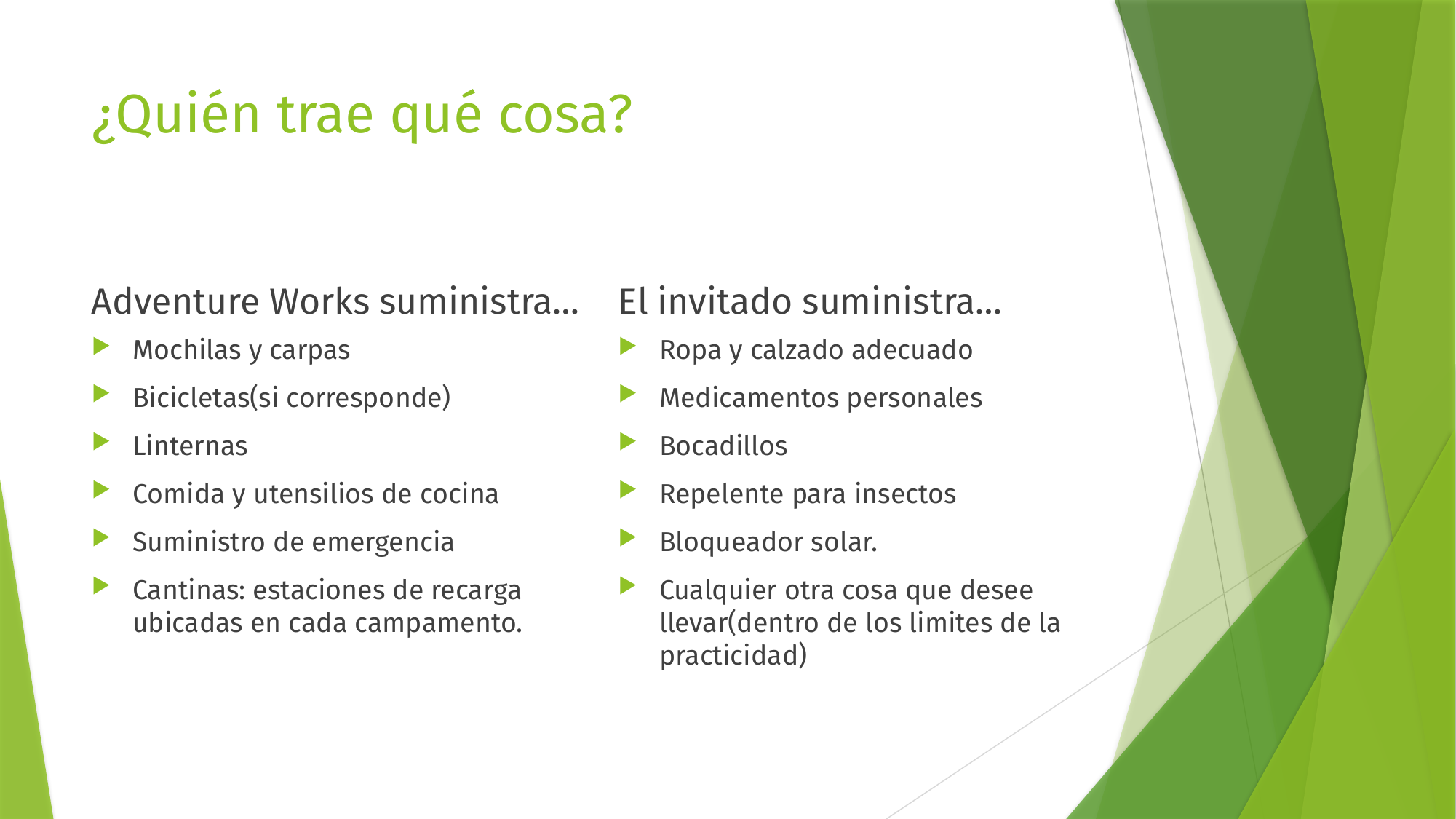

# ¿Quién trae qué cosa?
Adventure Works suministra…
El invitado suministra…
Mochilas y carpas
Bicicletas(si corresponde)
Linternas
Comida y utensilios de cocina
Suministro de emergencia
Cantinas: estaciones de recarga ubicadas en cada campamento.
Ropa y calzado adecuado
Medicamentos personales
Bocadillos
Repelente para insectos
Bloqueador solar.
Cualquier otra cosa que desee llevar(dentro de los limites de la practicidad)